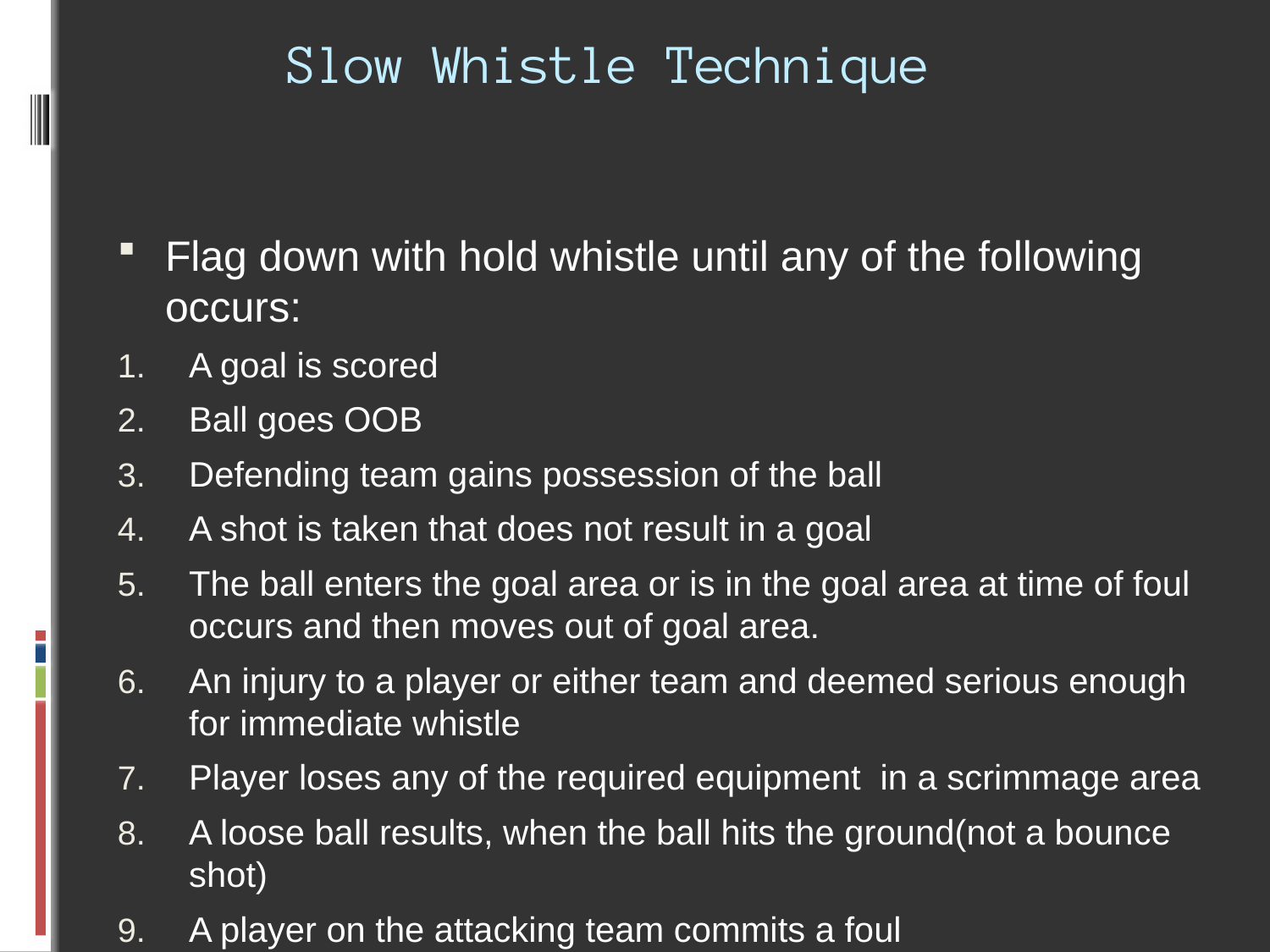

# Slow Whistle Technique
Flag down with hold whistle until any of the following occurs:
A goal is scored
Ball goes OOB
Defending team gains possession of the ball
A shot is taken that does not result in a goal
The ball enters the goal area or is in the goal area at time of foul occurs and then moves out of goal area.
An injury to a player or either team and deemed serious enough for immediate whistle
Player loses any of the required equipment  in a scrimmage area
A loose ball results, when the ball hits the ground(not a bounce shot)
A player on the attacking team commits a foul
The  ball was in defensive half and failure to advance